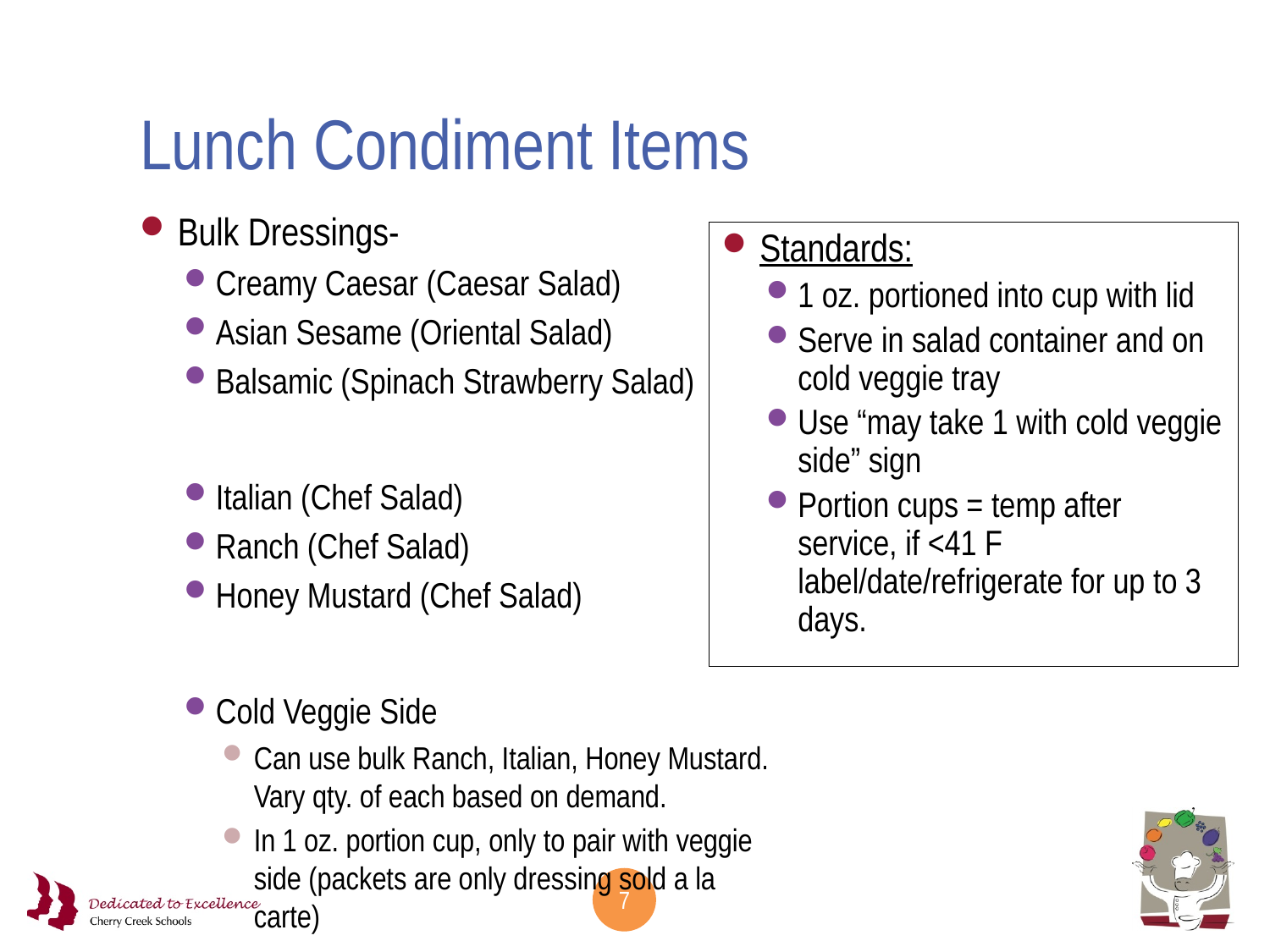

# Lunch Condiment Items
Bulk Dressings-
Creamy Caesar (Caesar Salad)
Asian Sesame (Oriental Salad)
Balsamic (Spinach Strawberry Salad)

Italian (Chef Salad)
Ranch (Chef Salad)
Honey Mustard (Chef Salad)

Cold Veggie Side
Can use bulk Ranch, Italian, Honey Mustard.  Vary qty. of each based on demand.
In 1 oz. portion cup, only to pair with veggie side (packets are only dressing sold a la carte)
Standards:
1 oz. portioned into cup with lid
Serve in salad container and on cold veggie tray
Use “may take 1 with cold veggie side” sign
Portion cups = temp after service, if <41 F label/date/refrigerate for up to 3 days.
7